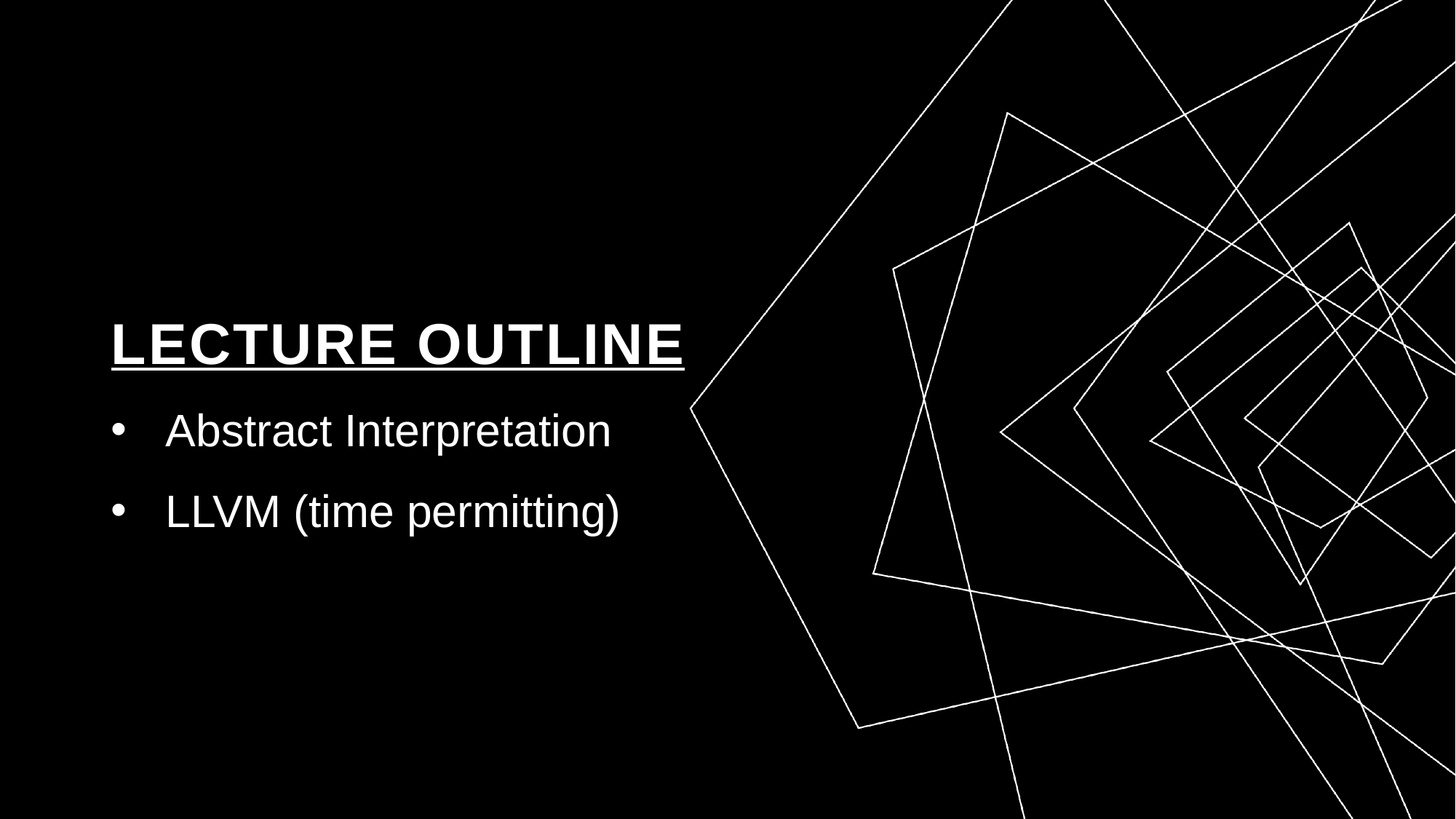

# Lecture Outline
Abstract Interpretation
LLVM (time permitting)